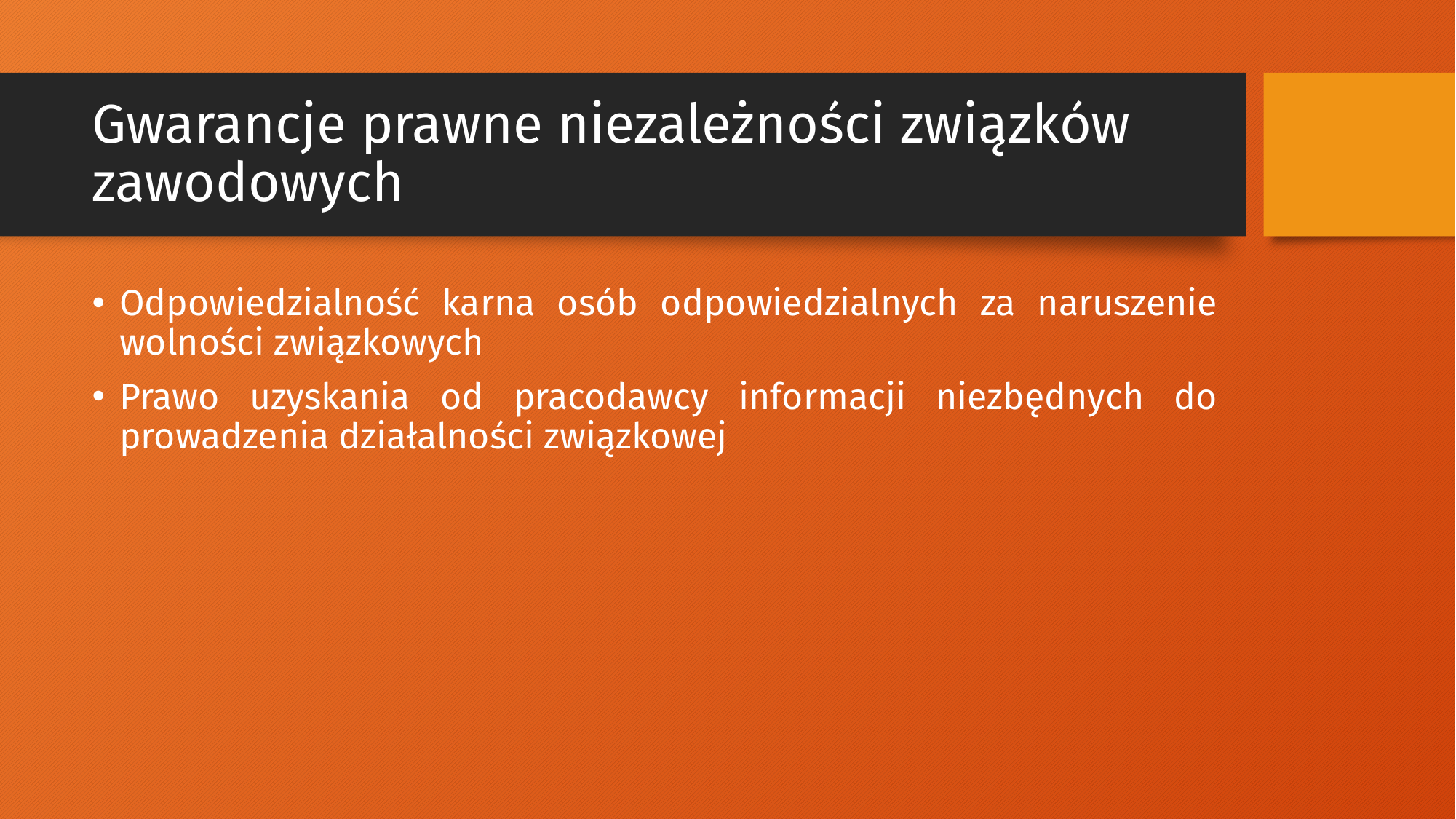

# Gwarancje prawne niezależności związków zawodowych
Odpowiedzialność karna osób odpowiedzialnych za naruszenie wolności związkowych
Prawo uzyskania od pracodawcy informacji niezbędnych do prowadzenia działalności związkowej